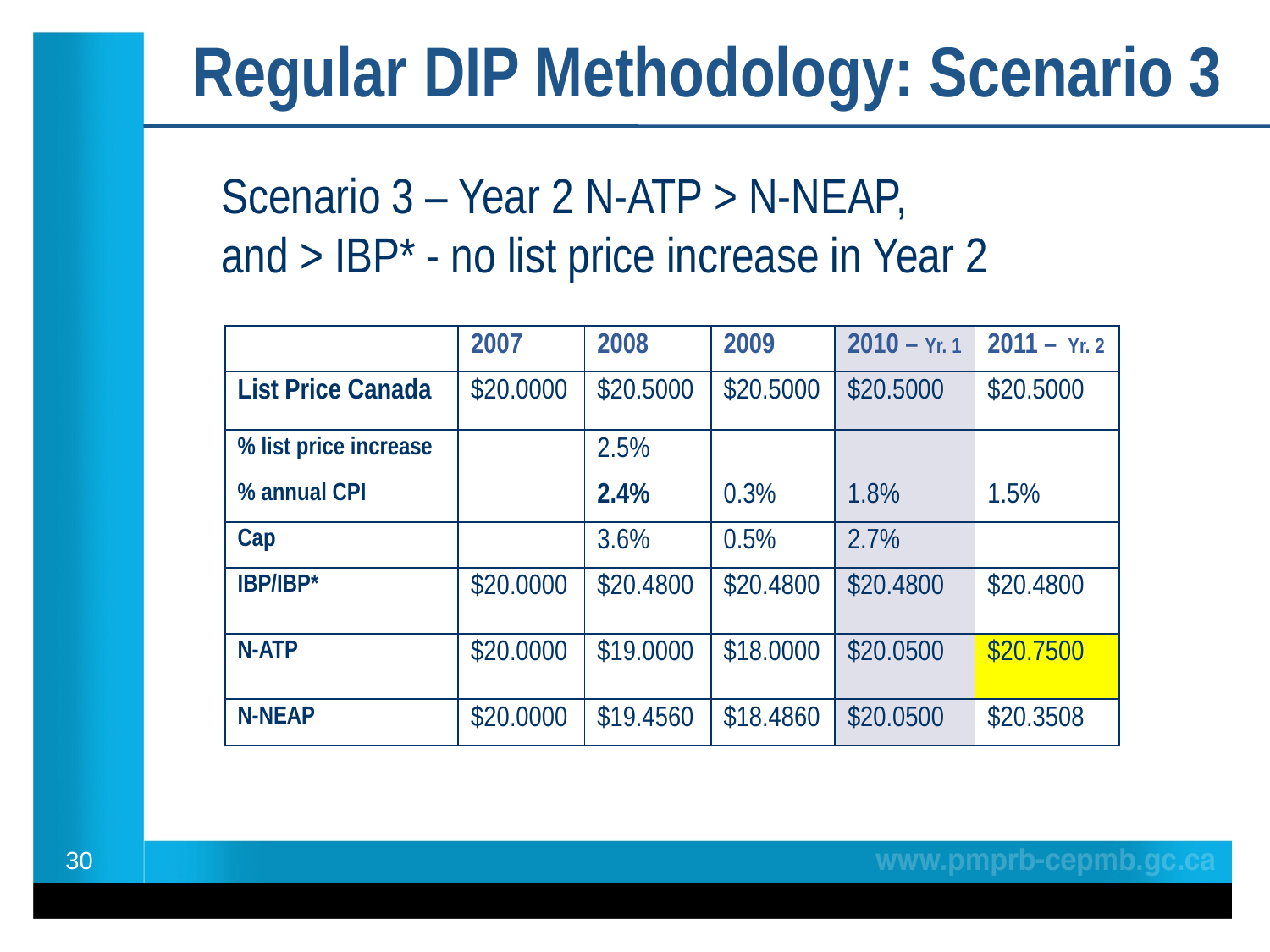

Regular DIP Methodology: Scenario 3

Scenario 3 – Year 2 N-ATP > N-NEAP,
and > IBP* - no list price increase in Year 2
|  | 2007 | 2008 | 2009 | 2010 – Yr. 1 | 2011 – Yr. 2 |
| --- | --- | --- | --- | --- | --- |
| List Price Canada | $20.0000 | $20.5000 | $20.5000 | $20.5000 | $20.5000 |
| % list price increase |  | 2.5% |  |  |  |
| % annual CPI |  | 2.4% | 0.3% | 1.8% | 1.5% |
| Cap |  | 3.6% | 0.5% | 2.7% |  |
| IBP/IBP\* | $20.0000 | $20.4800 | $20.4800 | $20.4800 | $20.4800 |
| N-ATP | $20.0000 | $19.0000 | $18.0000 | $20.0500 | $20.7500 |
| N-NEAP | $20.0000 | $19.4560 | $18.4860 | $20.0500 | $20.3508 |
30